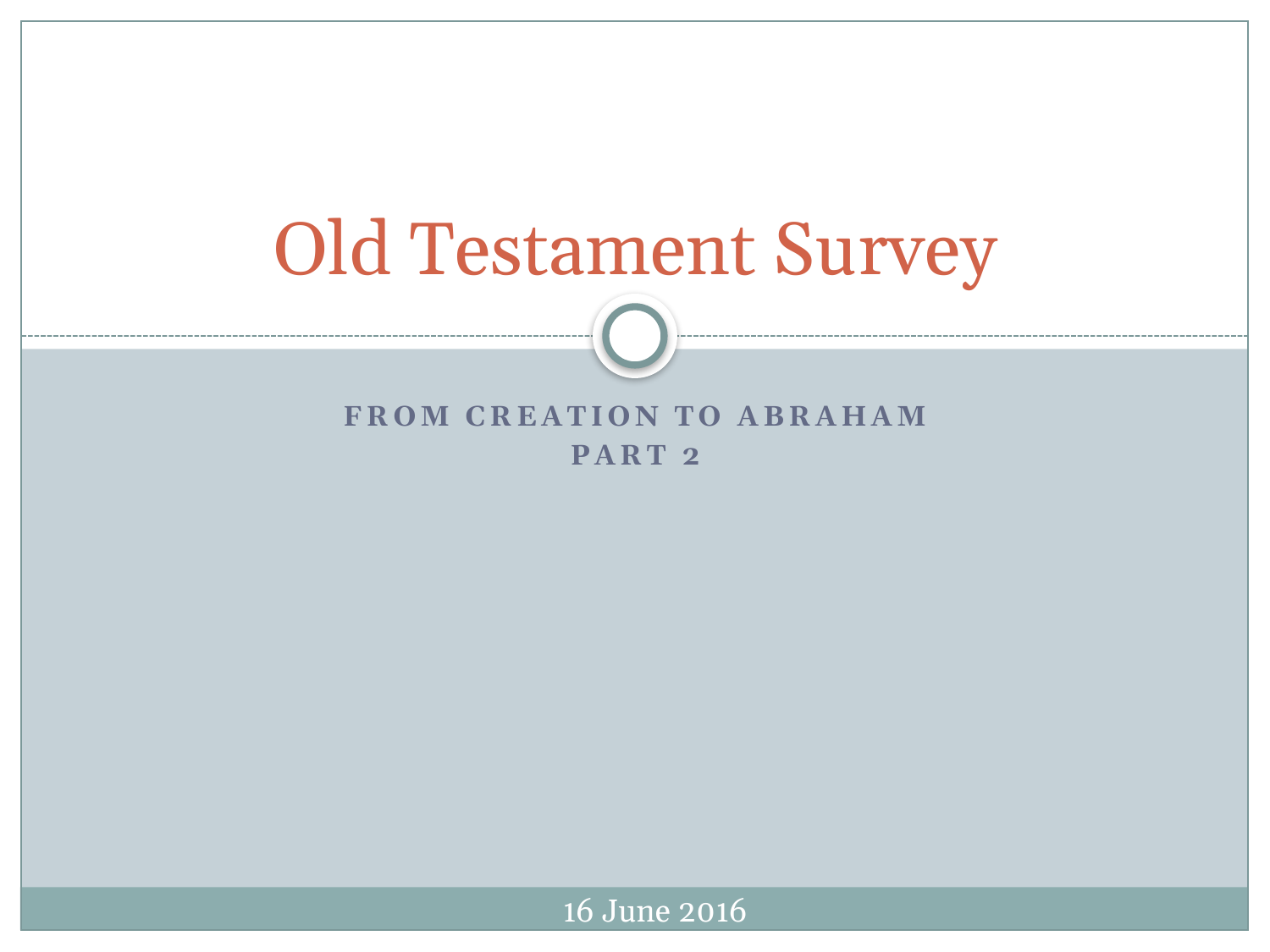

# Old Testament Survey
From creation to abraham
Part 2
16 June 2016